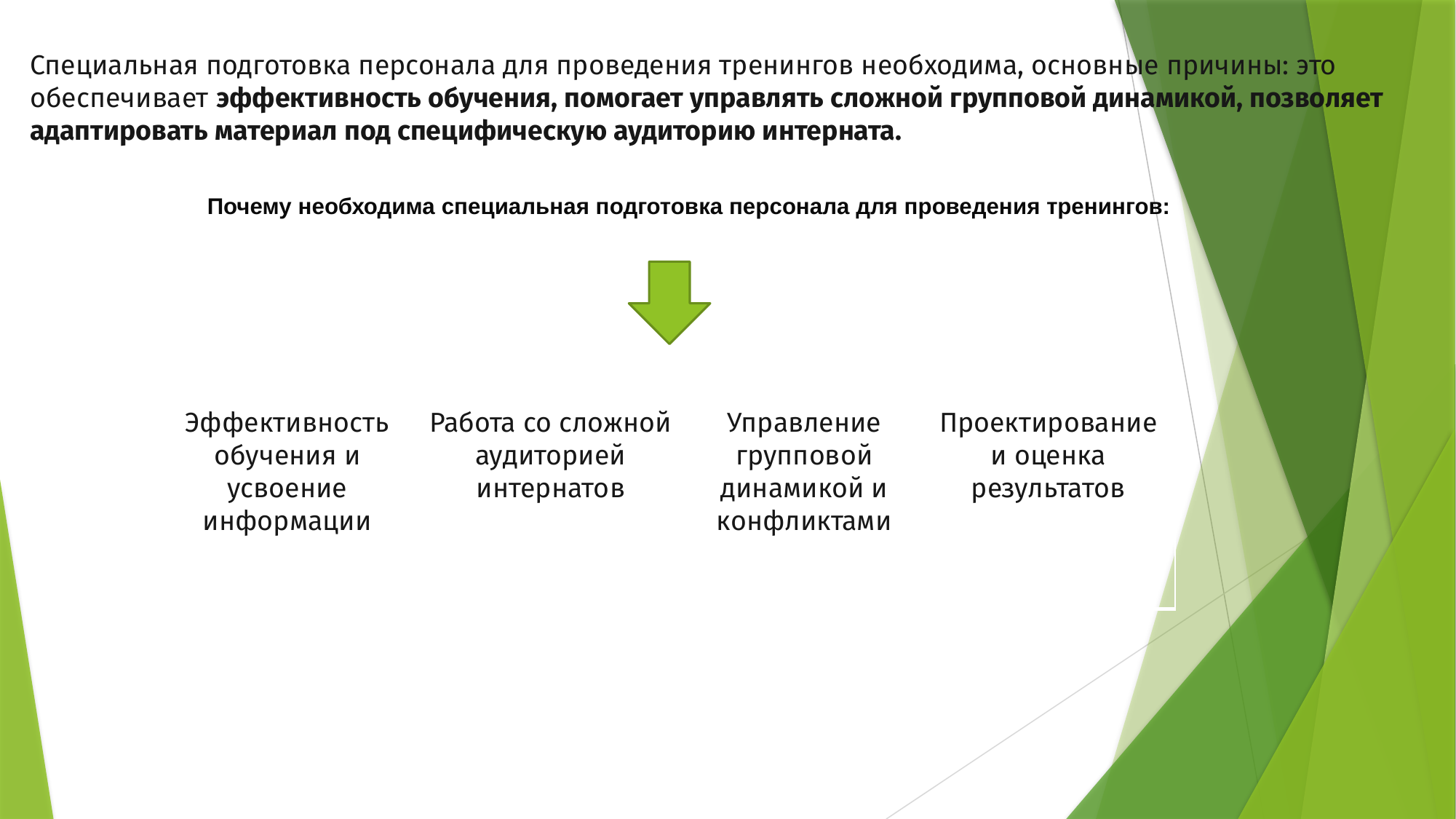

Специальная подготовка персонала для проведения тренингов необходима, основные причины: это обеспечивает эффективность обучения, помогает управлять сложной групповой динамикой, позволяет адаптировать материал под специфическую аудиторию интерната.

Почему необходима специальная подготовка персонала для проведения тренингов:

| Эффективность обучения и усвоение информации | Работа со сложной аудиторией интернатов | Управление групповой динамикой и конфликтами | Проектирование и оценка результатов |
| --- | --- | --- | --- |